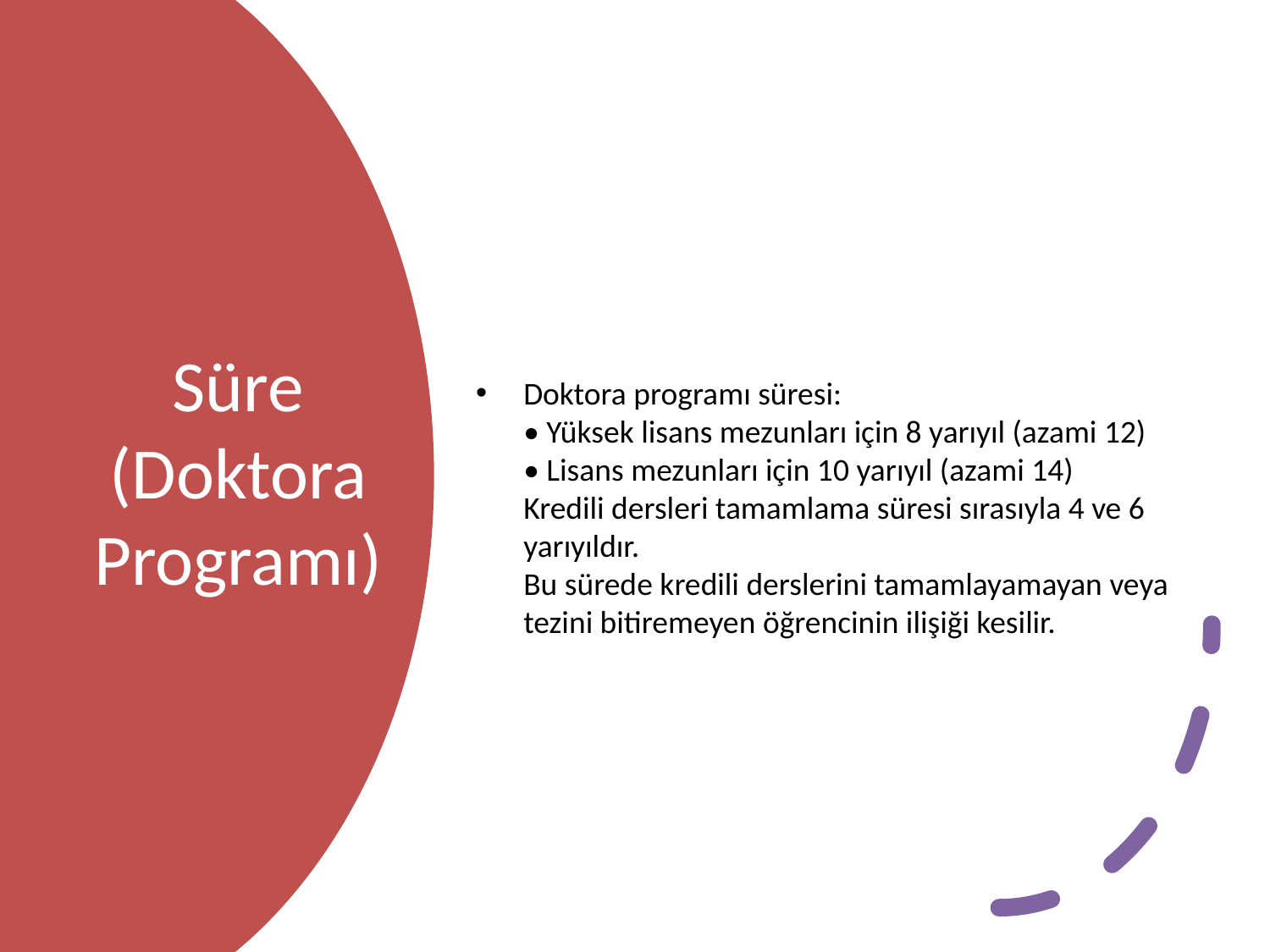

Doktora programı süresi:
• Yüksek lisans mezunları için 8 yarıyıl (azami 12)
• Lisans mezunları için 10 yarıyıl (azami 14)
Kredili dersleri tamamlama süresi sırasıyla 4 ve 6 yarıyıldır.
Bu sürede kredili derslerini tamamlayamayan veya tezini bitiremeyen öğrencinin ilişiği kesilir.
# Süre (Doktora Programı)